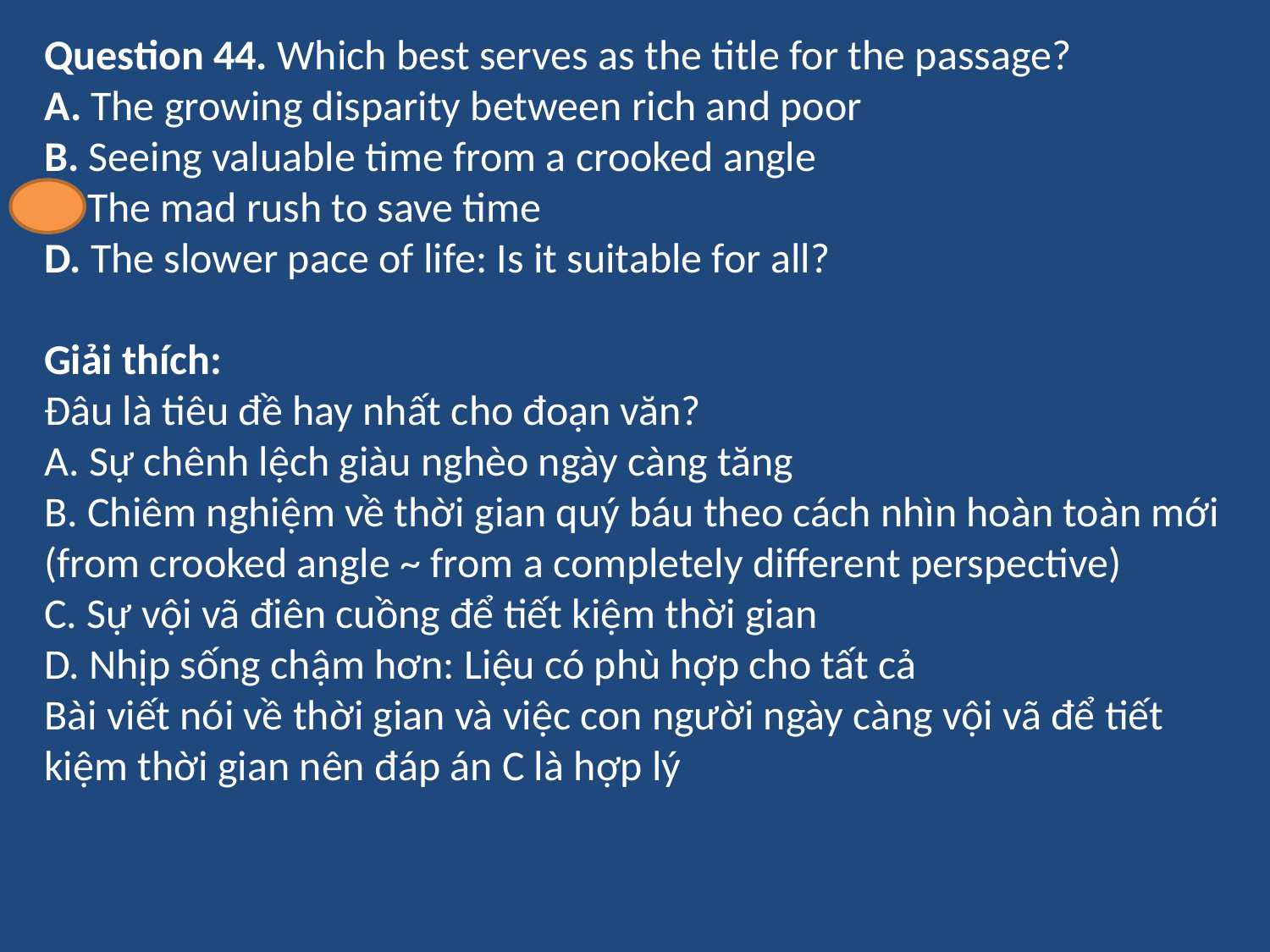

Question 44. Which best serves as the title for the passage?
A. The growing disparity between rich and poor
B. Seeing valuable time from a crooked angle
C. The mad rush to save time
D. The slower pace of life: Is it suitable for all?

Giải thích:
Đâu là tiêu đề hay nhất cho đoạn văn?
A. Sự chênh lệch giàu nghèo ngày càng tăng
B. Chiêm nghiệm về thời gian quý báu theo cách nhìn hoàn toàn mới (from crooked angle ~ from a completely different perspective)
C. Sự vội vã điên cuồng để tiết kiệm thời gian
D. Nhịp sống chậm hơn: Liệu có phù hợp cho tất cả
Bài viết nói về thời gian và việc con người ngày càng vội vã để tiết kiệm thời gian nên đáp án C là hợp lý